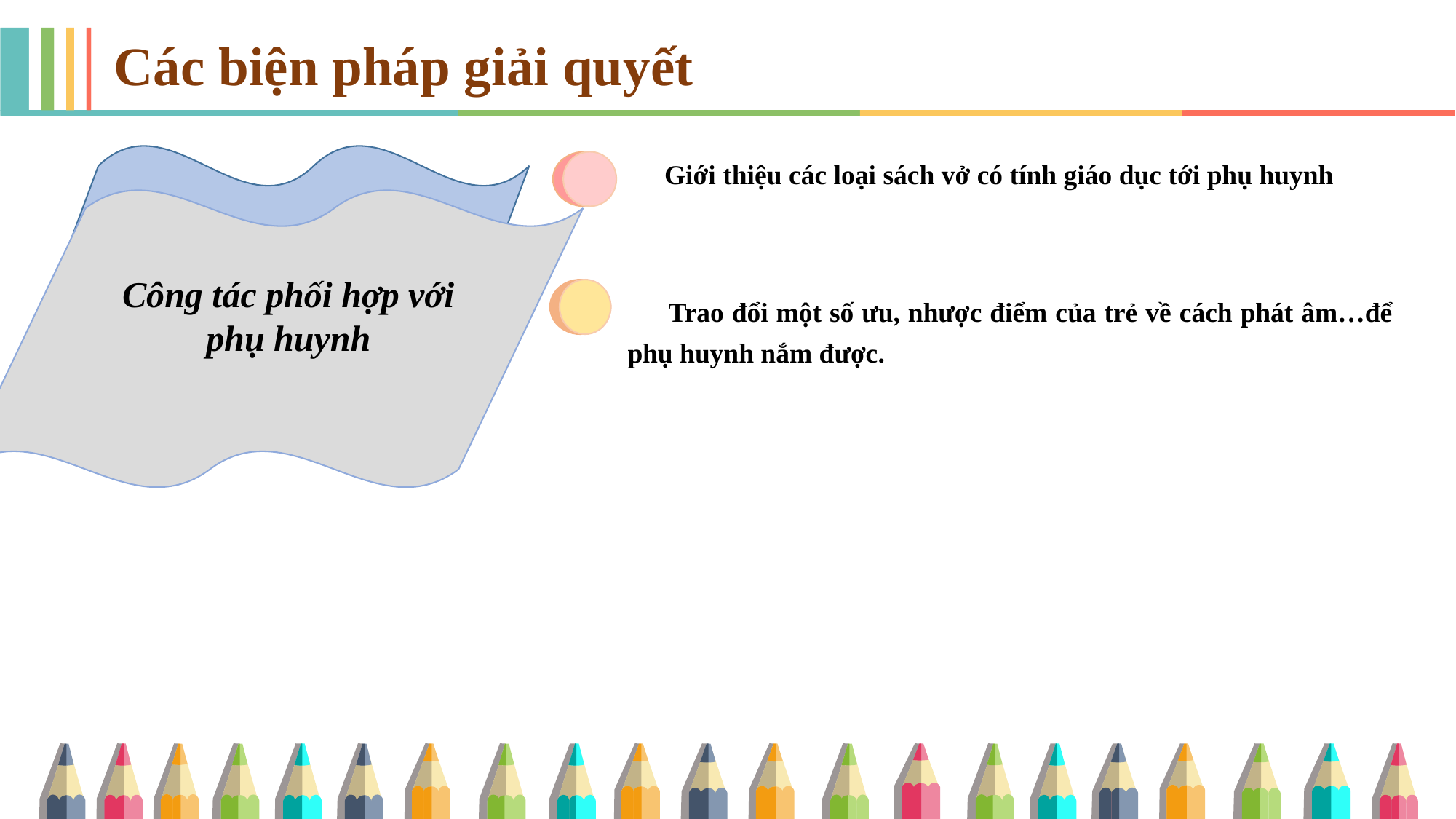

Các biện pháp giải quyết

   Giới thiệu các loại sách vở có tính giáo dục tới phụ huynh

Công tác phối hợp với phụ huynh
    Trao đổi một số ưu, nhược điểm của trẻ về cách phát âm…để phụ huynh nắm được.